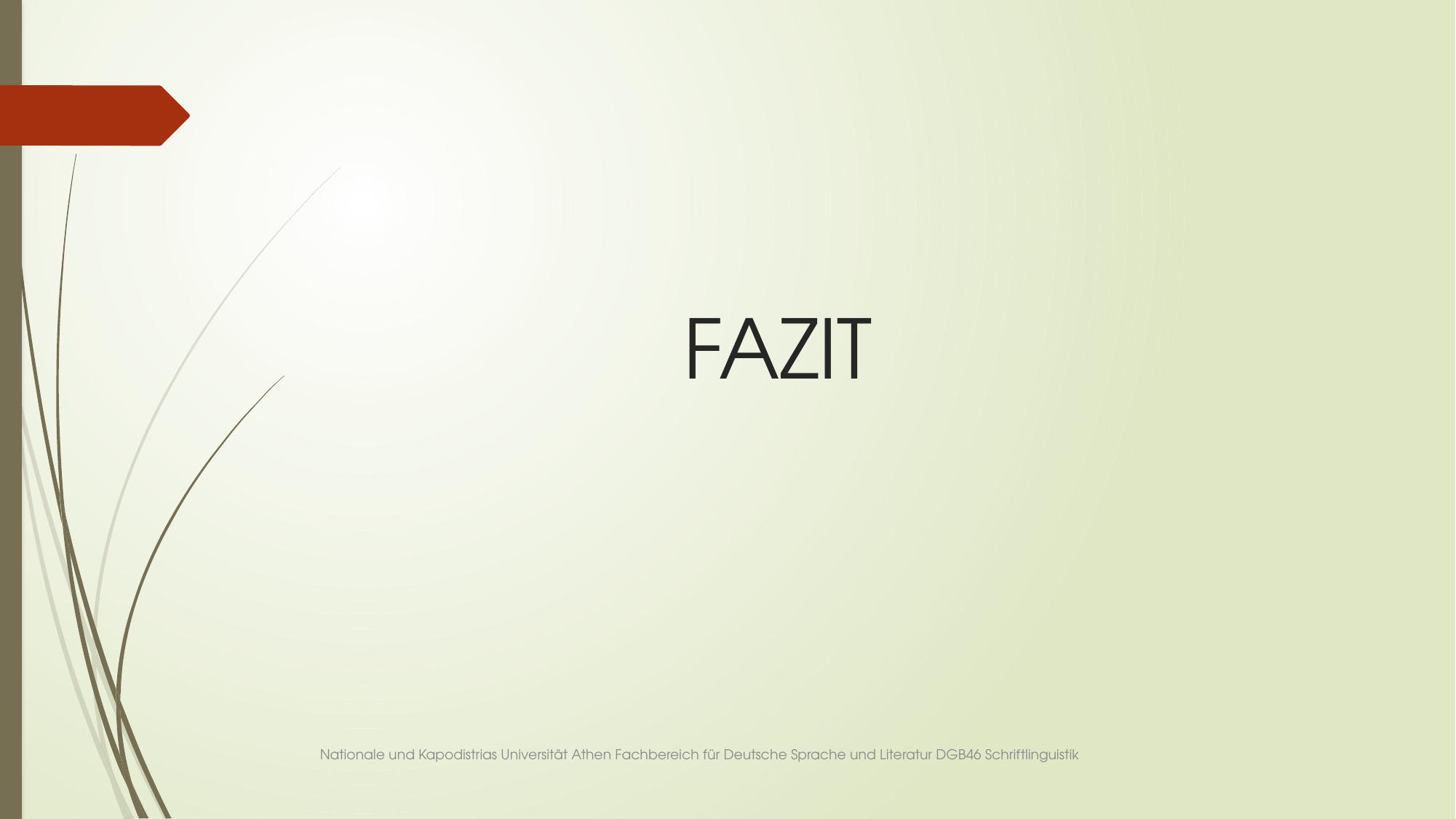

# FAZIT
Nationale und Kapodistrias Universität Athen Fachbereich für Deutsche Sprache und Literatur DGB46 Schriftlinguistik